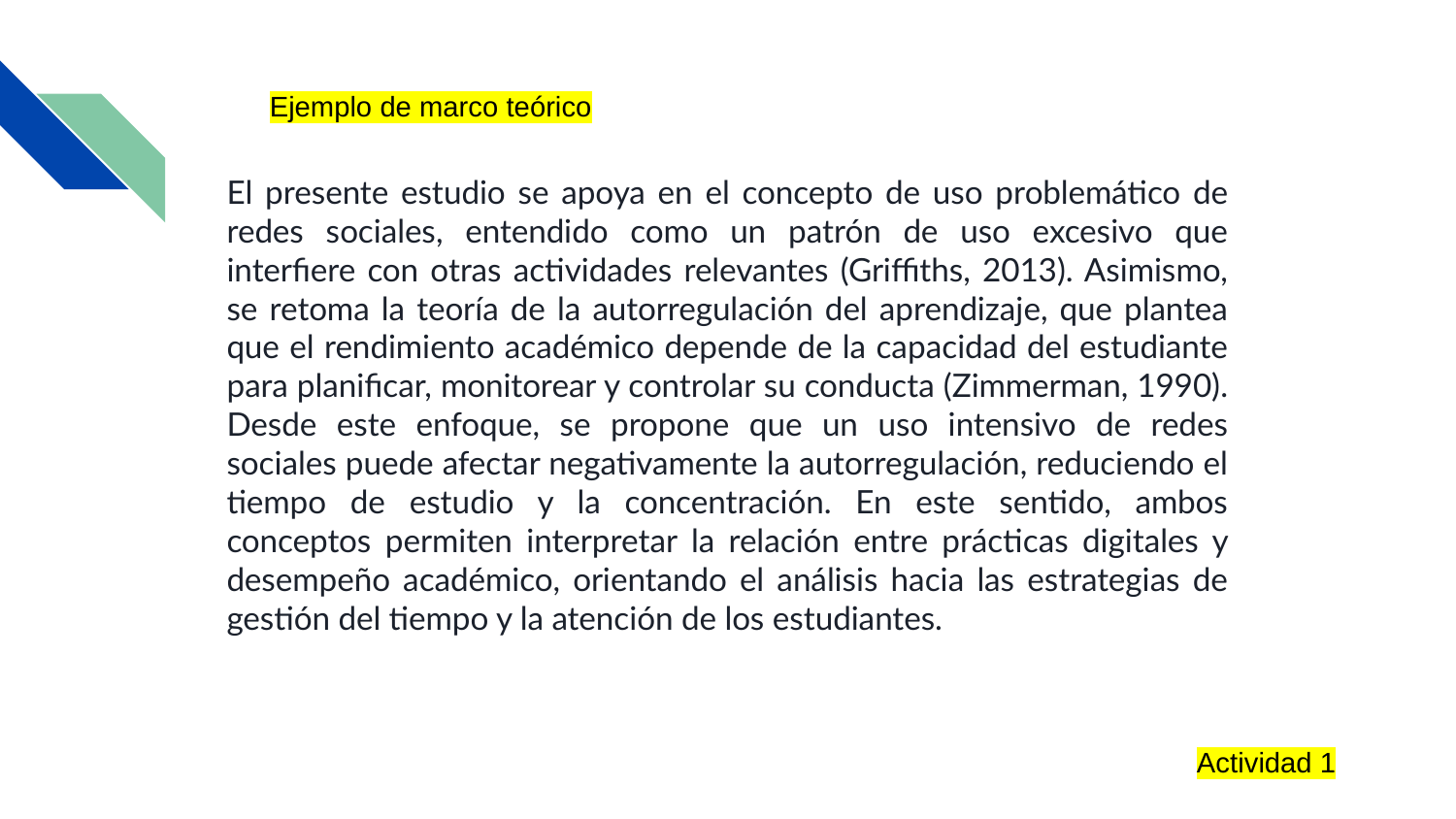

Ejemplo de marco teórico
#
El presente estudio se apoya en el concepto de uso problemático de redes sociales, entendido como un patrón de uso excesivo que interfiere con otras actividades relevantes (Griffiths, 2013). Asimismo, se retoma la teoría de la autorregulación del aprendizaje, que plantea que el rendimiento académico depende de la capacidad del estudiante para planificar, monitorear y controlar su conducta (Zimmerman, 1990). Desde este enfoque, se propone que un uso intensivo de redes sociales puede afectar negativamente la autorregulación, reduciendo el tiempo de estudio y la concentración. En este sentido, ambos conceptos permiten interpretar la relación entre prácticas digitales y desempeño académico, orientando el análisis hacia las estrategias de gestión del tiempo y la atención de los estudiantes.
Actividad 1